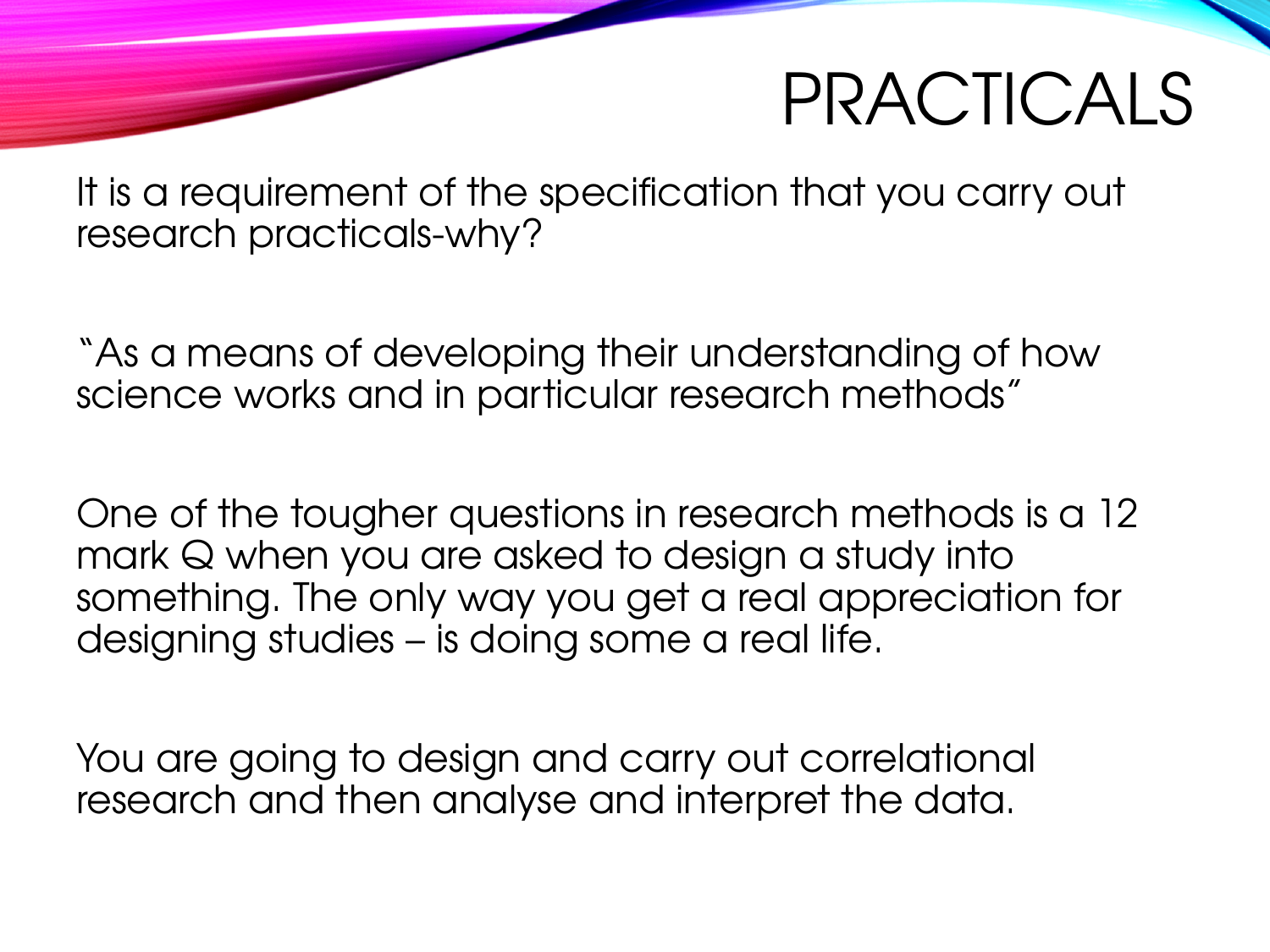

# Practicals
It is a requirement of the specification that you carry out research practicals-why?

“As a means of developing their understanding of how science works and in particular research methods”

One of the tougher questions in research methods is a 12 mark Q when you are asked to design a study into something. The only way you get a real appreciation for designing studies – is doing some a real life.

You are going to design and carry out correlational research and then analyse and interpret the data.